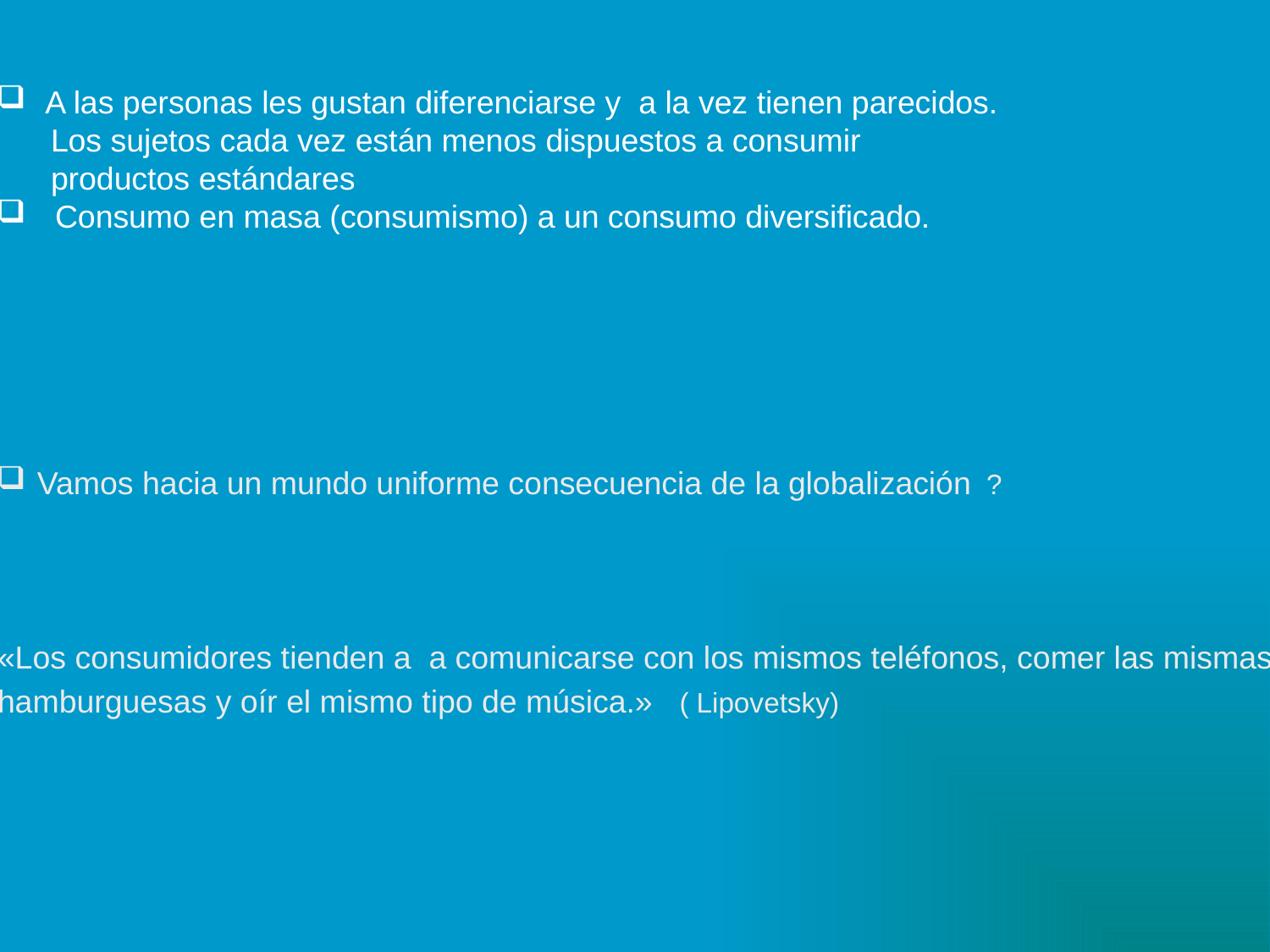

A las personas les gustan diferenciarse y  a la vez tienen parecidos.
      Los sujetos cada vez están menos dispuestos a consumir
      productos estándares
  Consumo en masa (consumismo) a un consumo diversificado.

Vamos hacia un mundo uniforme consecuencia de la globalización  ?

«Los consumidores tienden a  a comunicarse con los mismos teléfonos, comer las mismas hamburguesas y oír el mismo tipo de música.»   ( Lipovetsky)